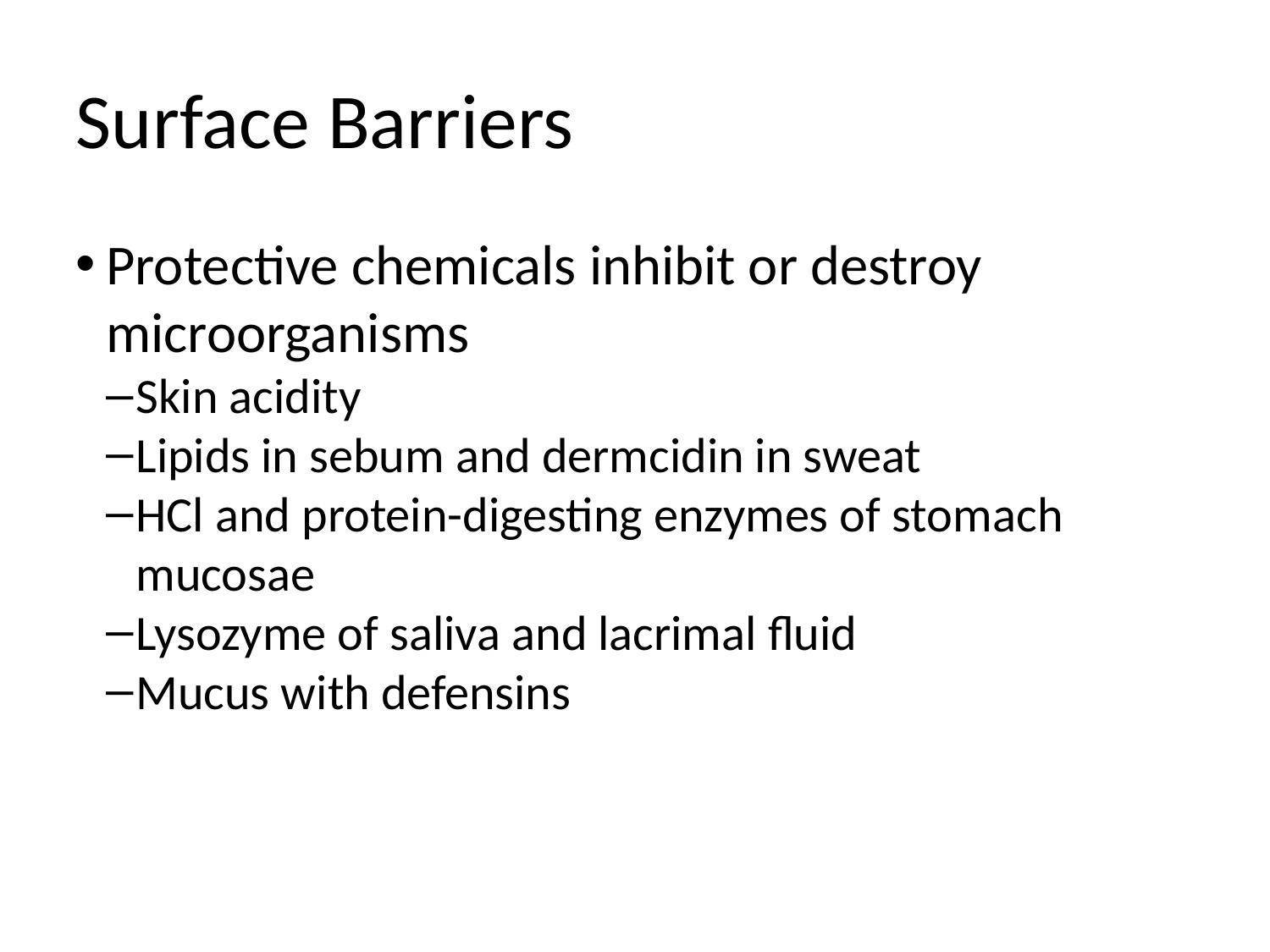

Surface Barriers
Protective chemicals inhibit or destroy microorganisms
Skin acidity
Lipids in sebum and dermcidin in sweat
HCl and protein-digesting enzymes of stomach mucosae
Lysozyme of saliva and lacrimal fluid
Mucus with defensins